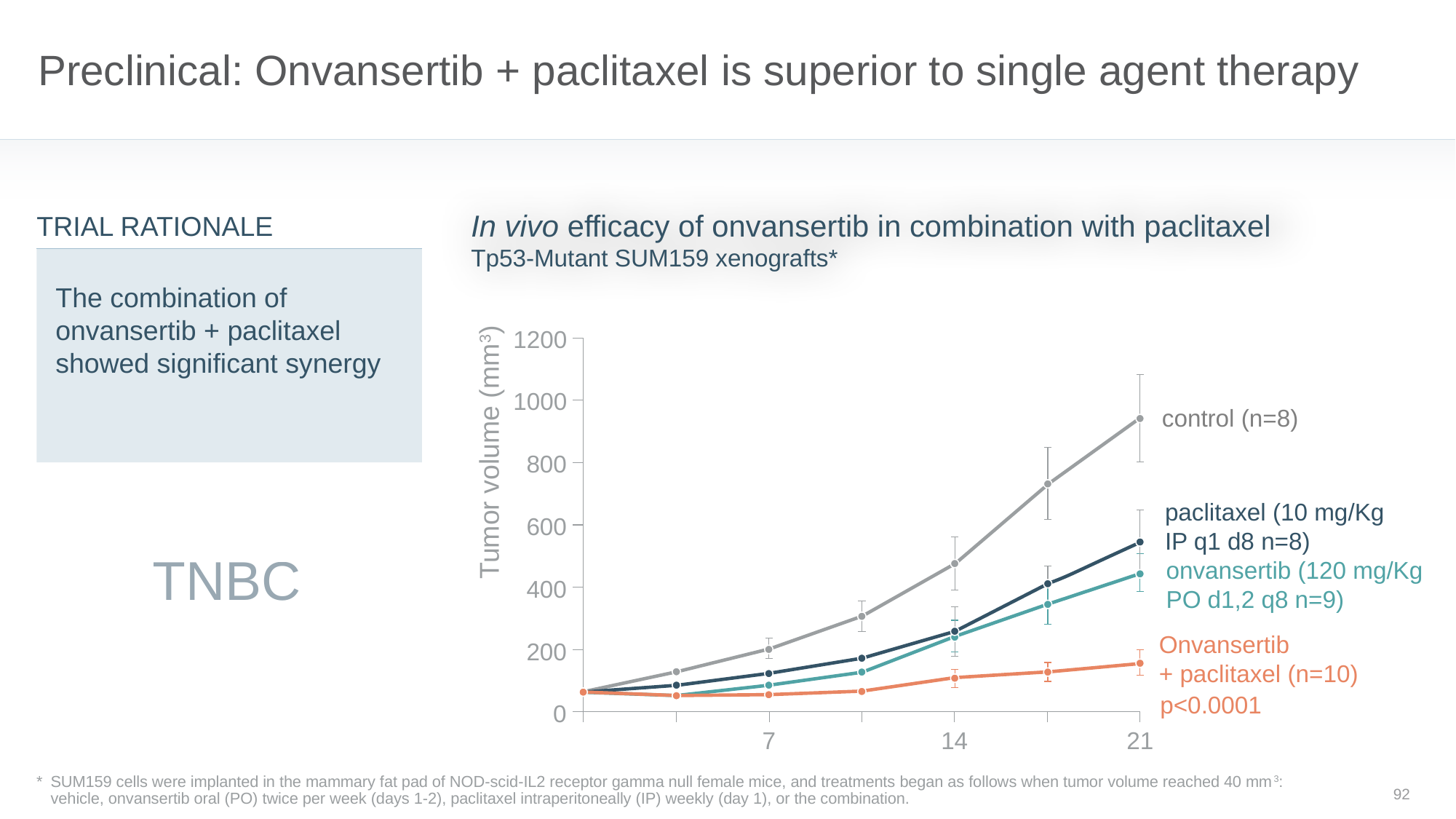

# Preclinical: Onvansertib + paclitaxel is superior to single agent therapy
In vivo efficacy of onvansertib in combination with paclitaxel Tp53-Mutant SUM159 xenografts*
TRIAL RATIONALE

The combination of onvansertib + paclitaxel showed significant synergy
1200
1000
control (n=8)

Tumor volume (mm3)
800

paclitaxel (10 mg/Kg
IP q1 d8 n=8)
600

onvansertib (120 mg/Kg
PO d1,2 q8 n=9)

400

Onvansertib
+ paclitaxel (n=10)

200

0
7
14
21
TNBC
p<0.0001

*	SUM159 cells were implanted in the mammary fat pad of NOD-scid-IL2 receptor gamma null female mice, and treatments began as follows when tumor volume reached 40 mm3: vehicle, onvansertib oral (PO) twice per week (days 1-2), paclitaxel intraperitoneally (IP) weekly (day 1), or the combination.